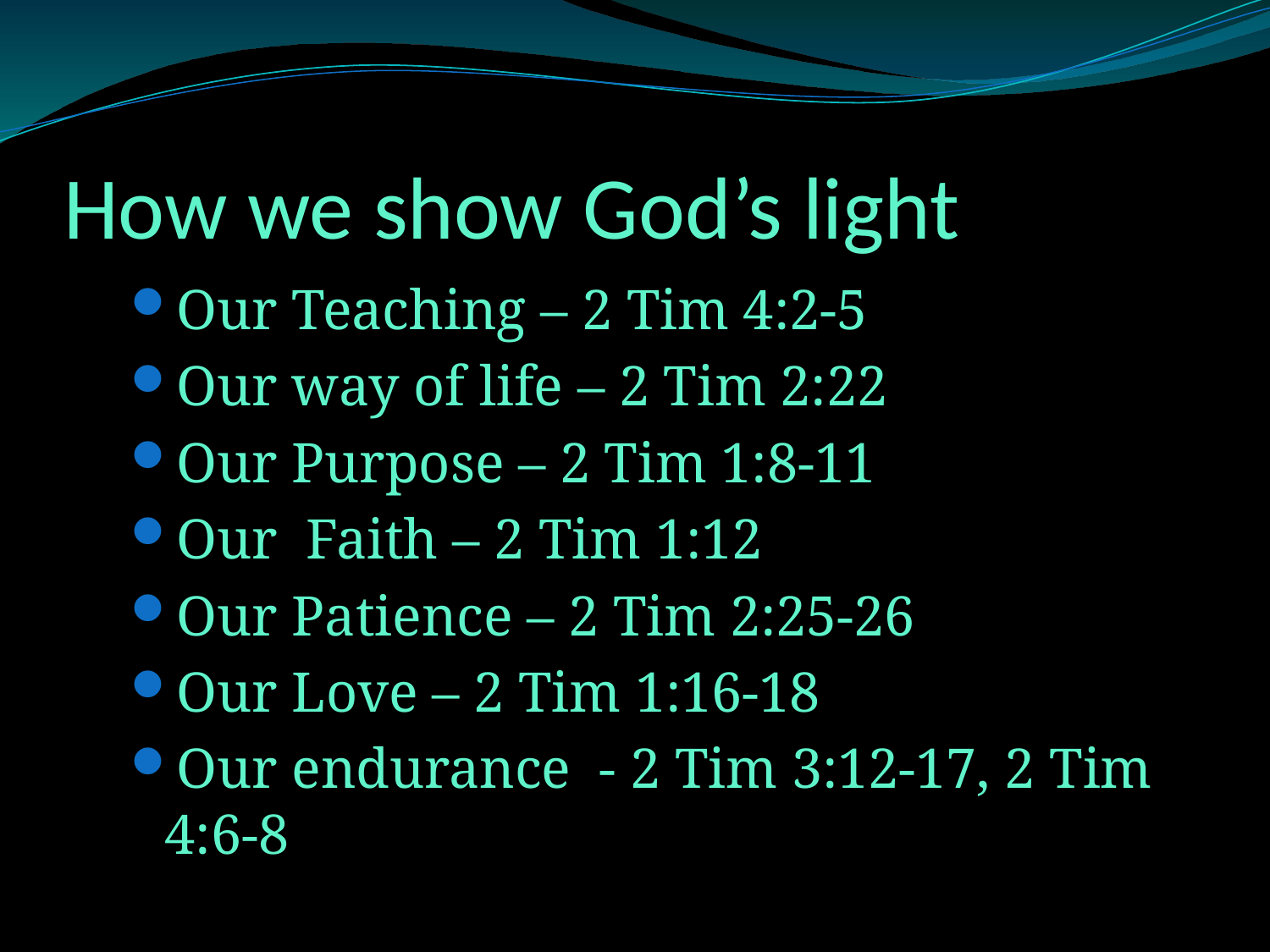

# How we show God’s light
Our Teaching – 2 Tim 4:2-5
Our way of life – 2 Tim 2:22
Our Purpose – 2 Tim 1:8-11
Our  Faith – 2 Tim 1:12
Our Patience – 2 Tim 2:25-26
Our Love – 2 Tim 1:16-18
Our endurance  - 2 Tim 3:12-17, 2 Tim 4:6-8